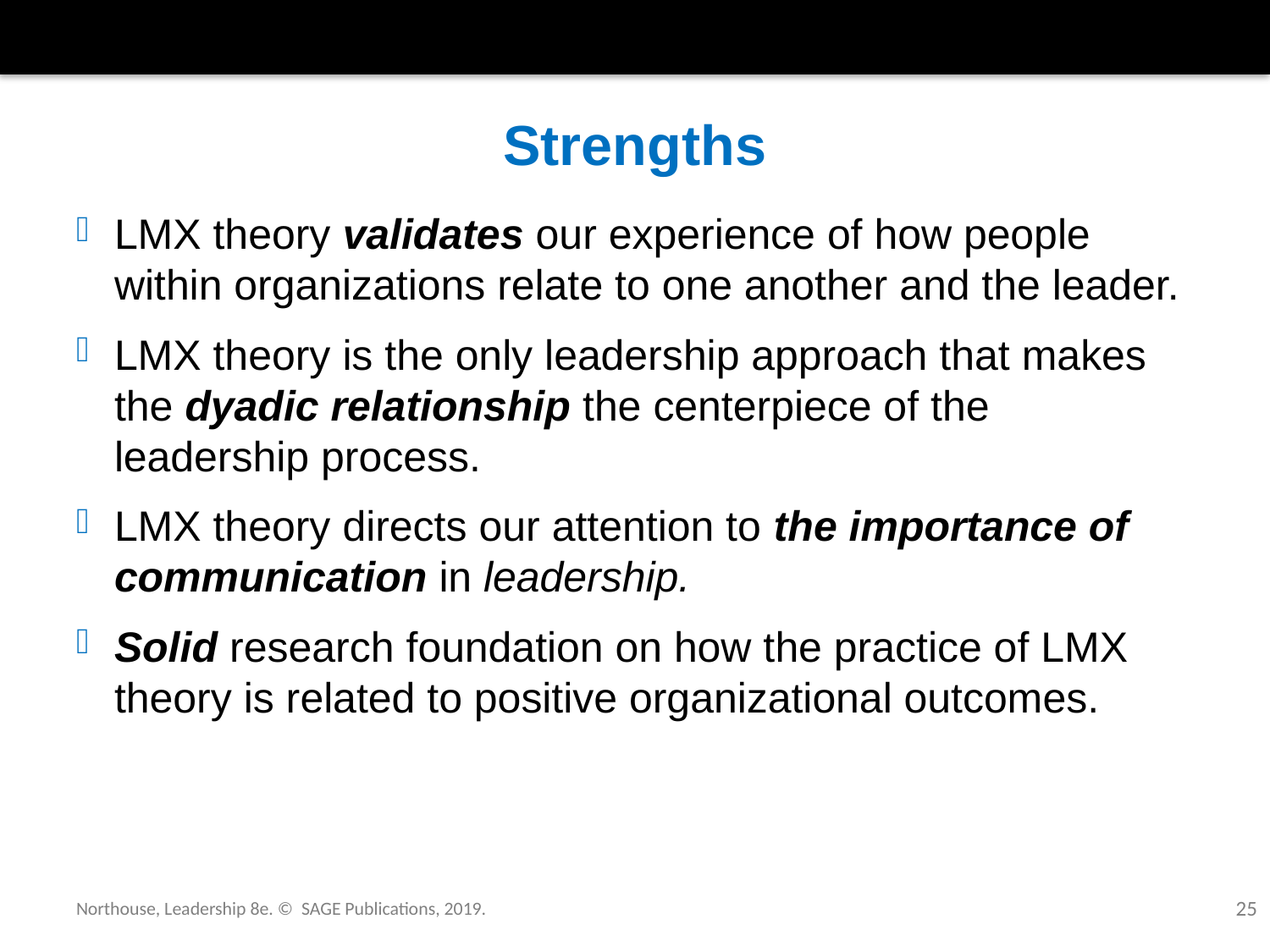

# Strengths
LMX theory validates our experience of how people within organizations relate to one another and the leader.
LMX theory is the only leadership approach that makes the dyadic relationship the centerpiece of the leadership process.
LMX theory directs our attention to the importance of communication in leadership.
Solid research foundation on how the practice of LMX theory is related to positive organizational outcomes.
Northouse, Leadership 8e. ©  SAGE Publications, 2019.
25